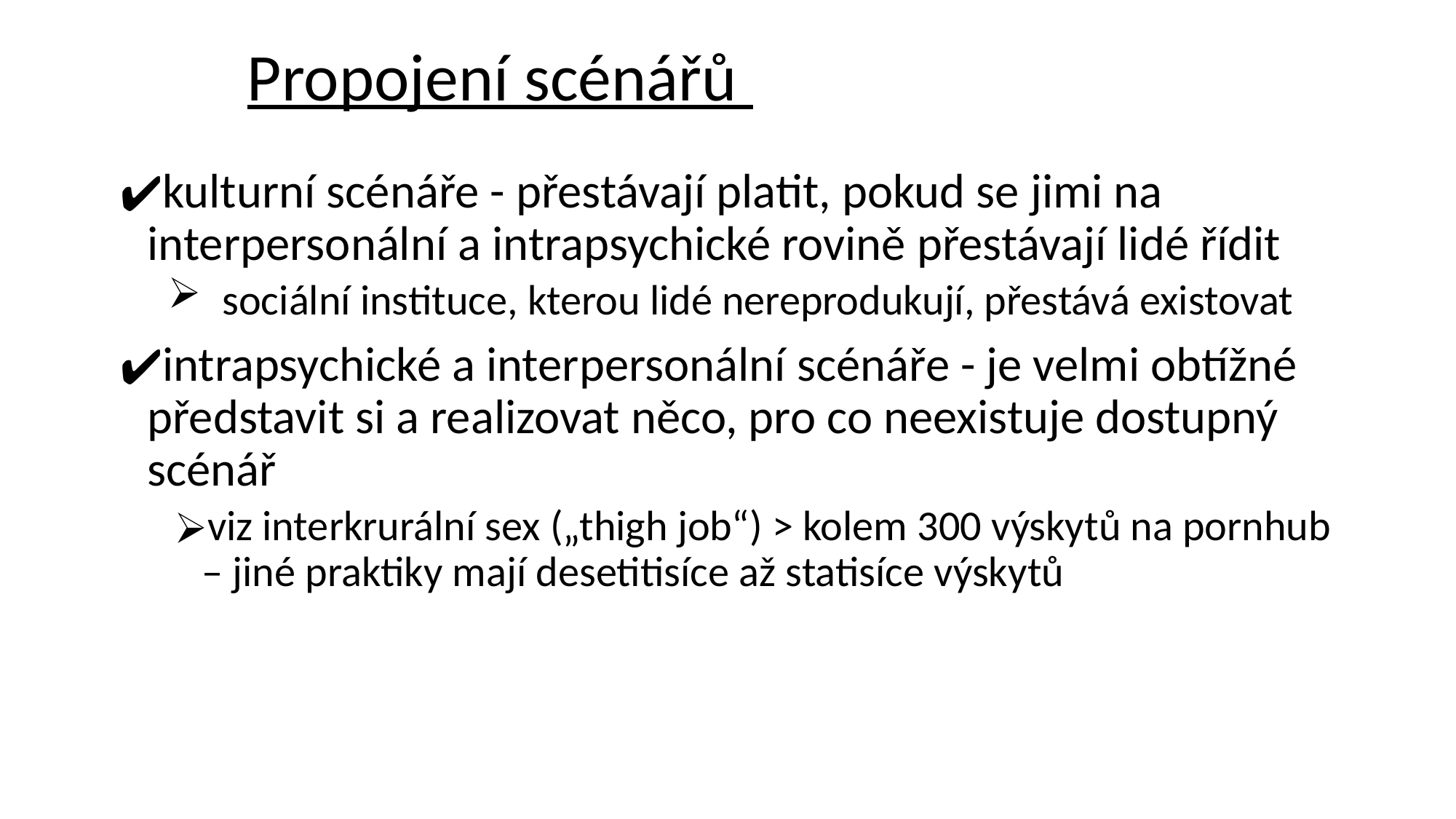

# Propojení scénářů
kulturní scénáře - přestávají platit, pokud se jimi na interpersonální a intrapsychické rovině přestávají lidé řídit
sociální instituce, kterou lidé nereprodukují, přestává existovat
intrapsychické a interpersonální scénáře - je velmi obtížné představit si a realizovat něco, pro co neexistuje dostupný scénář
viz interkrurální sex („thigh job“) > kolem 300 výskytů na pornhub – jiné praktiky mají desetitisíce až statisíce výskytů